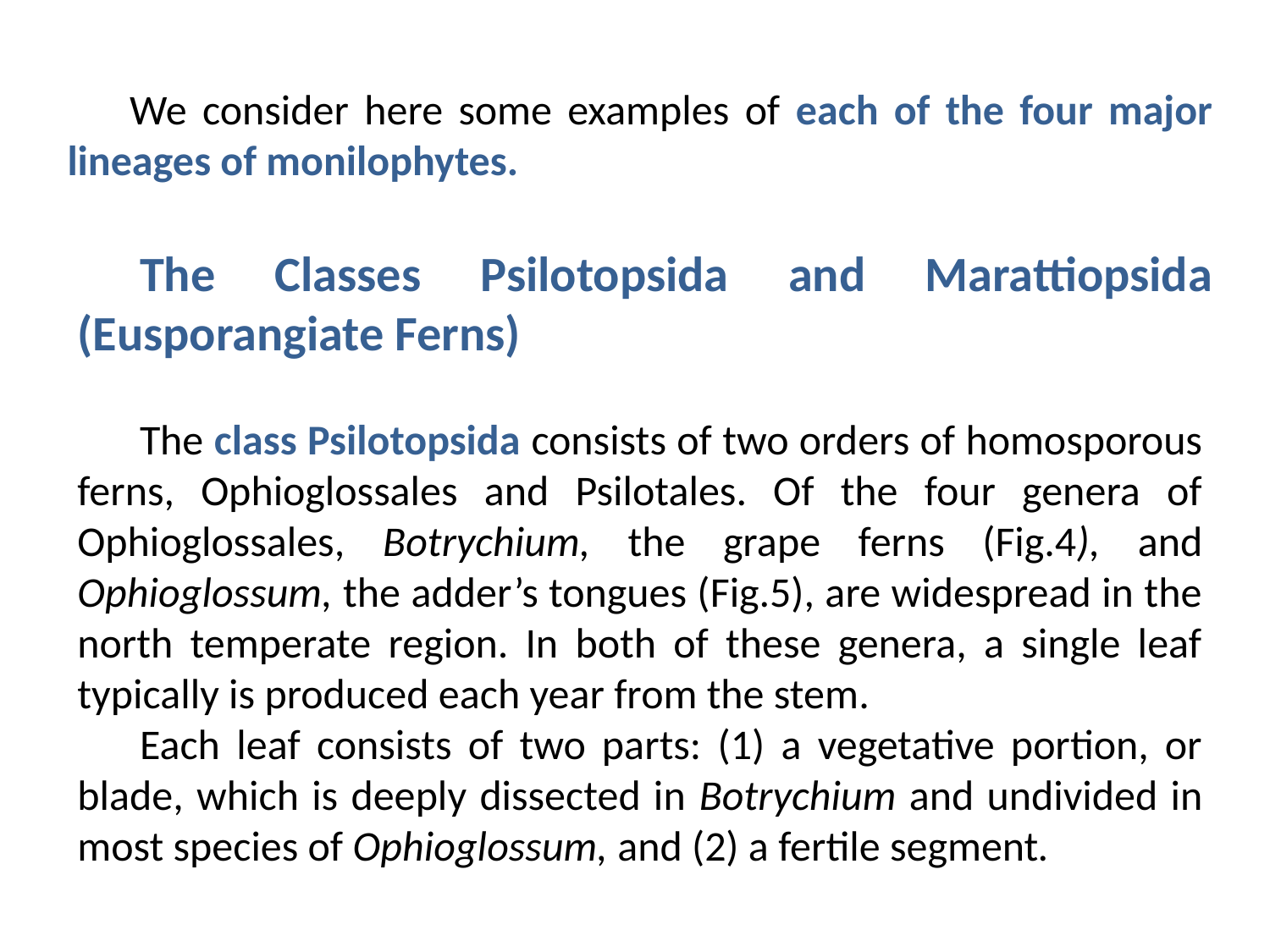

We consider here some examples of each of the four major lineages of monilophytes.
The Classes Psilotopsida and Marattiopsida (Eusporangiate Ferns)
The class Psilotopsida consists of two orders of homosporous ferns, Ophioglossales and Psilotales. Of the four genera of Ophioglossales, Botrychium, the grape ferns (Fig.4), and Ophioglossum, the adder’s tongues (Fig.5), are widespread in the north temperate region. In both of these genera, a single leaf typically is produced each year from the stem.
Each leaf consists of two parts: (1) a vegetative portion, or blade, which is deeply dissected in Botrychium and undivided in most species of Ophioglossum, and (2) a fertile segment.